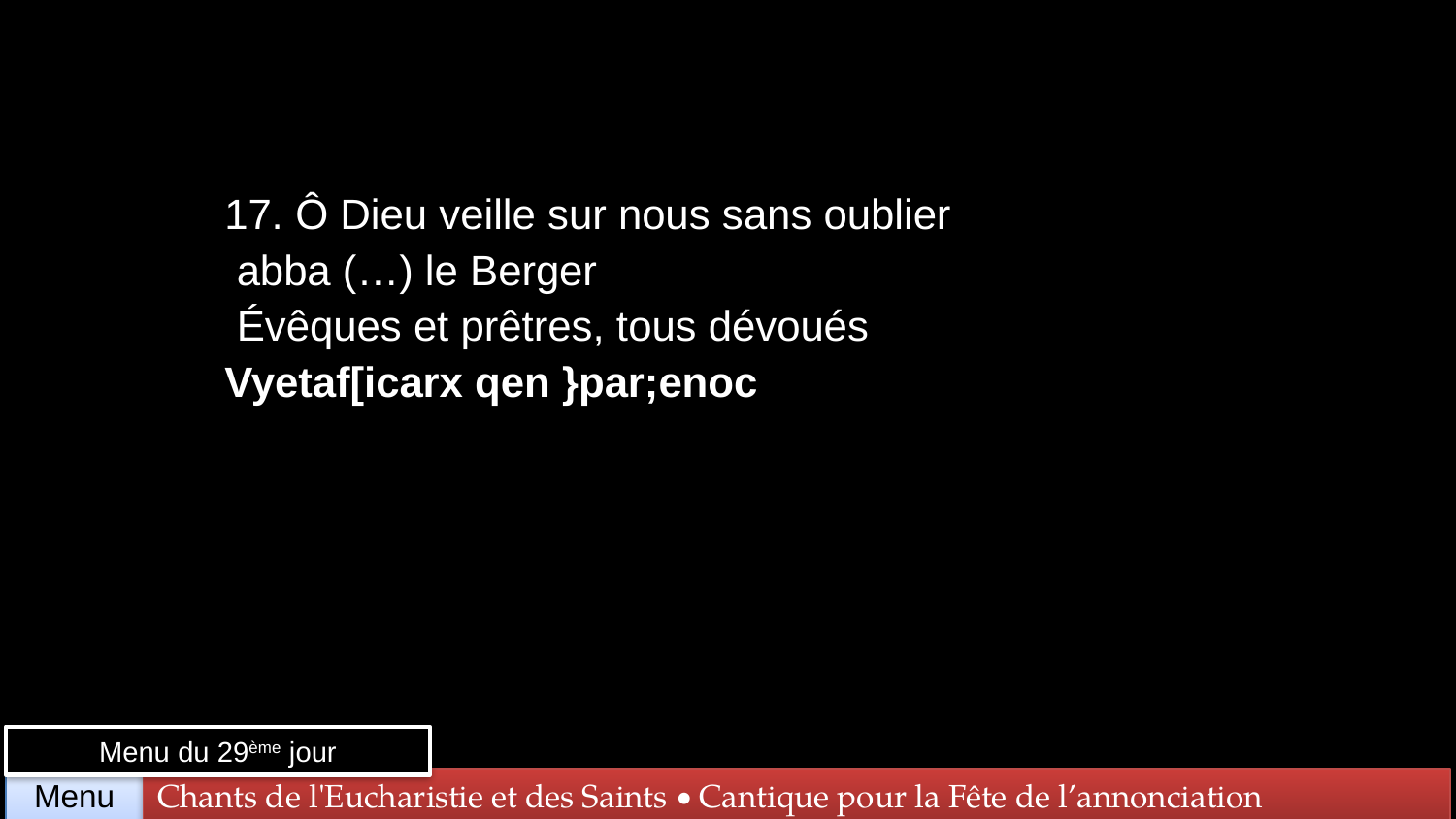

| 17. Ô Dieu veille sur nous sans oublier abba (…) le Berger Évêques et prêtres, tous dévoués Vyetaf[icarx qen }par;enoc |
| --- |

Menu du 29ème jour
Chants de l'Eucharistie et des Saints • Cantique pour la Fête de l’annonciation
Menu